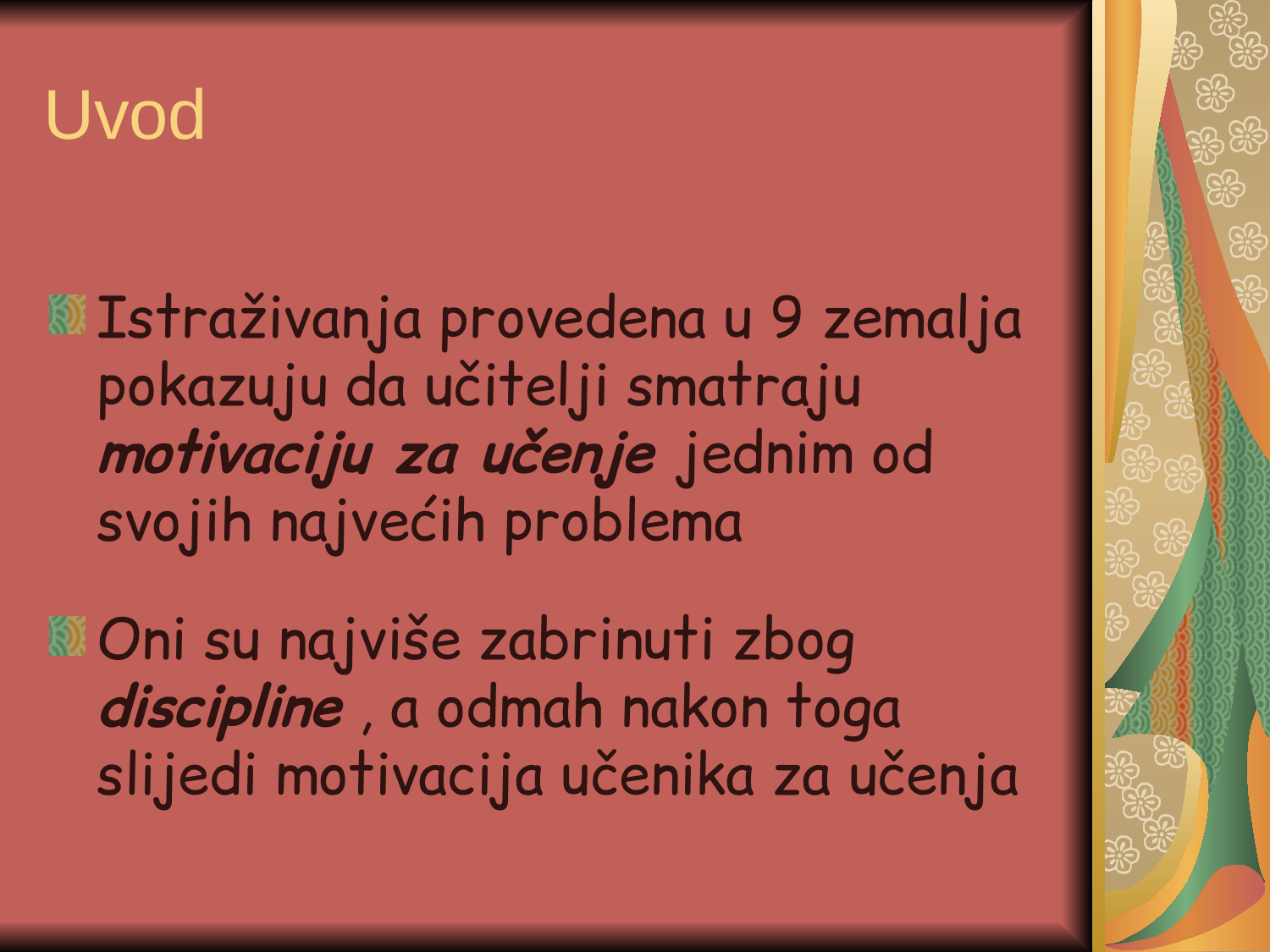

# Uvod
Istraživanja provedena u 9 zemalja pokazuju da učitelji smatraju motivaciju za učenje jednim od svojih najvećih problema

Oni su najviše zabrinuti zbog discipline , a odmah nakon toga slijedi motivacija učenika za učenja